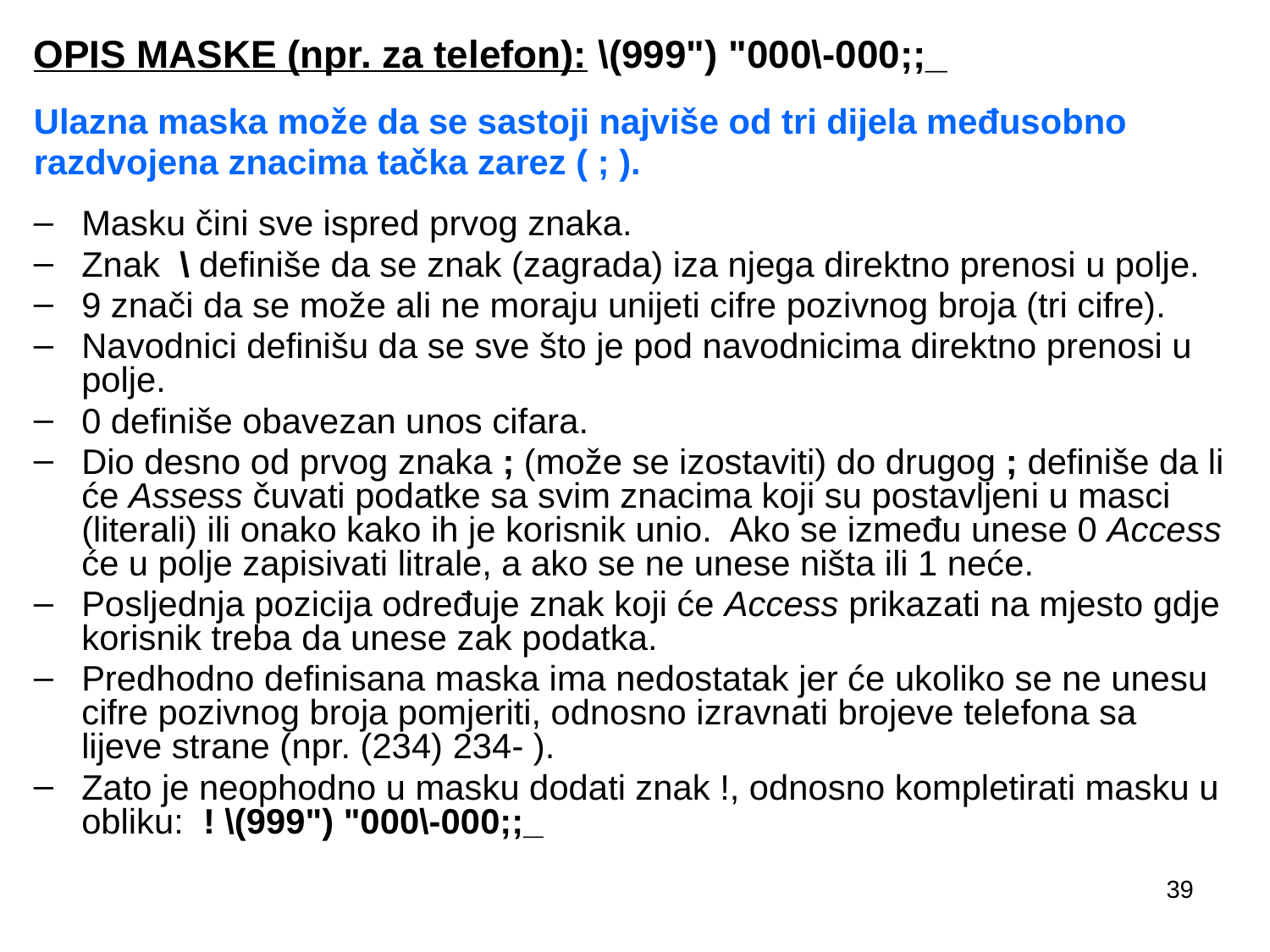

OPIS MASKE (npr. za telefon): \(999") "000\-000;;_

Ulazna maska može da se sastoji najviše od tri dijela međusobno
razdvojena znacima tačka zarez ( ; ).

Masku čini sve ispred prvog znaka.
Znak  \ definiše da se znak (zagrada) iza njega direktno prenosi u polje.
9 znači da se može ali ne moraju unijeti cifre pozivnog broja (tri cifre).
Navodnici definišu da se sve što je pod navodnicima direktno prenosi u polje.
0 definiše obavezan unos cifara.
Dio desno od prvog znaka ; (može se izostaviti) do drugog ; definiše da li će Assess čuvati podatke sa svim znacima koji su postavljeni u masci (literali) ili onako kako ih je korisnik unio.  Ako se između unese 0 Access će u polje zapisivati litrale, a ako se ne unese ništa ili 1 neće.
Posljednja pozicija određuje znak koji će Access prikazati na mjesto gdje korisnik treba da unese zak podatka.
Predhodno definisana maska ima nedostatak jer će ukoliko se ne unesu cifre pozivnog broja pomjeriti, odnosno izravnati brojeve telefona sa lijeve strane (npr. (234) 234- ).
Zato je neophodno u masku dodati znak !, odnosno kompletirati masku u obliku:  ! \(999") "000\-000;;_
39